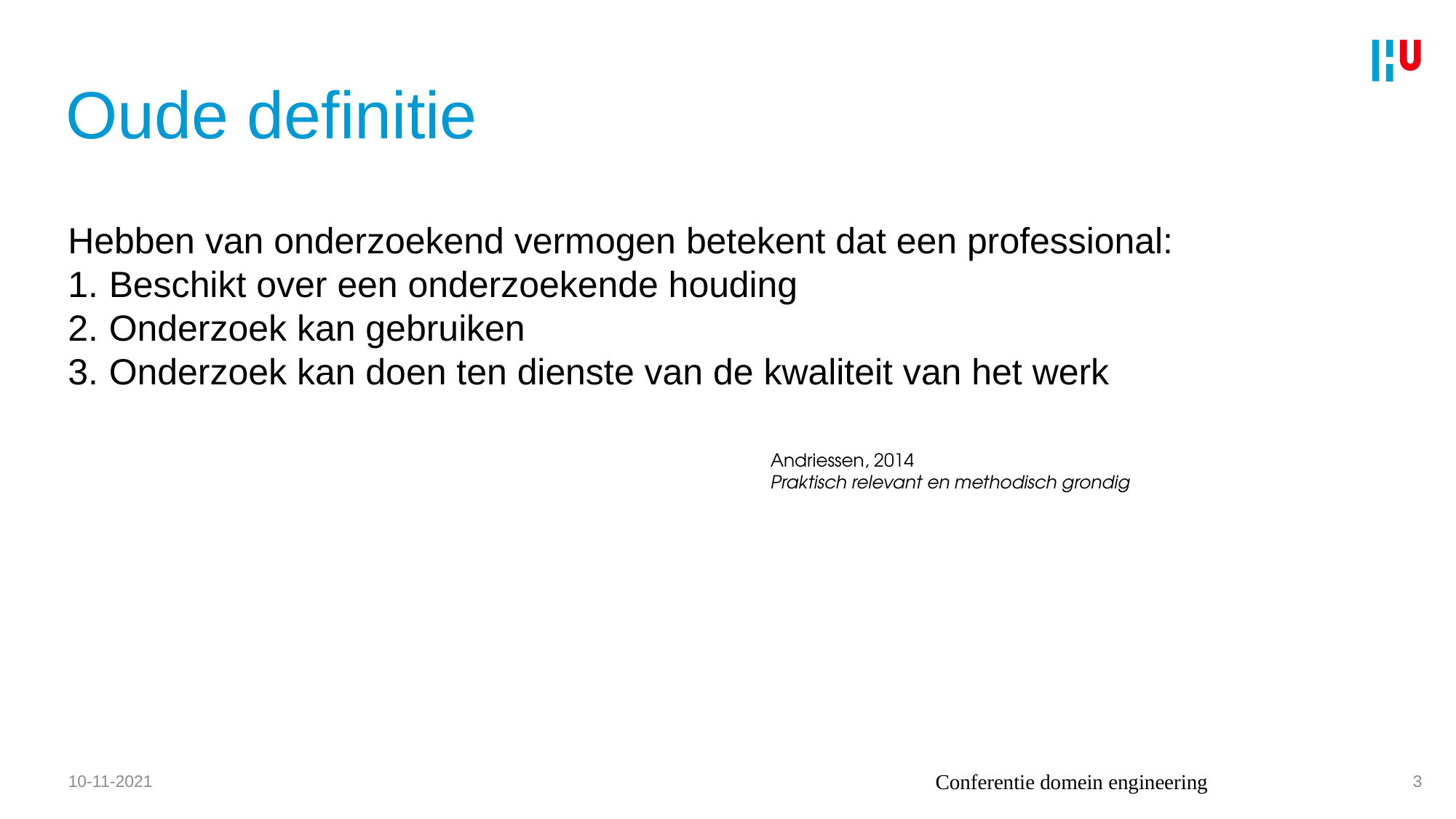

# Oude definitie
Hebben van onderzoekend vermogen betekent dat een professional:
Beschikt over een onderzoekende houding
Onderzoek kan gebruiken
Onderzoek kan doen ten dienste van de kwaliteit van het werk
Andriessen, 2014
Praktisch relevant en methodisch grondig
10-11-2021
Conferentie domein engineering
3